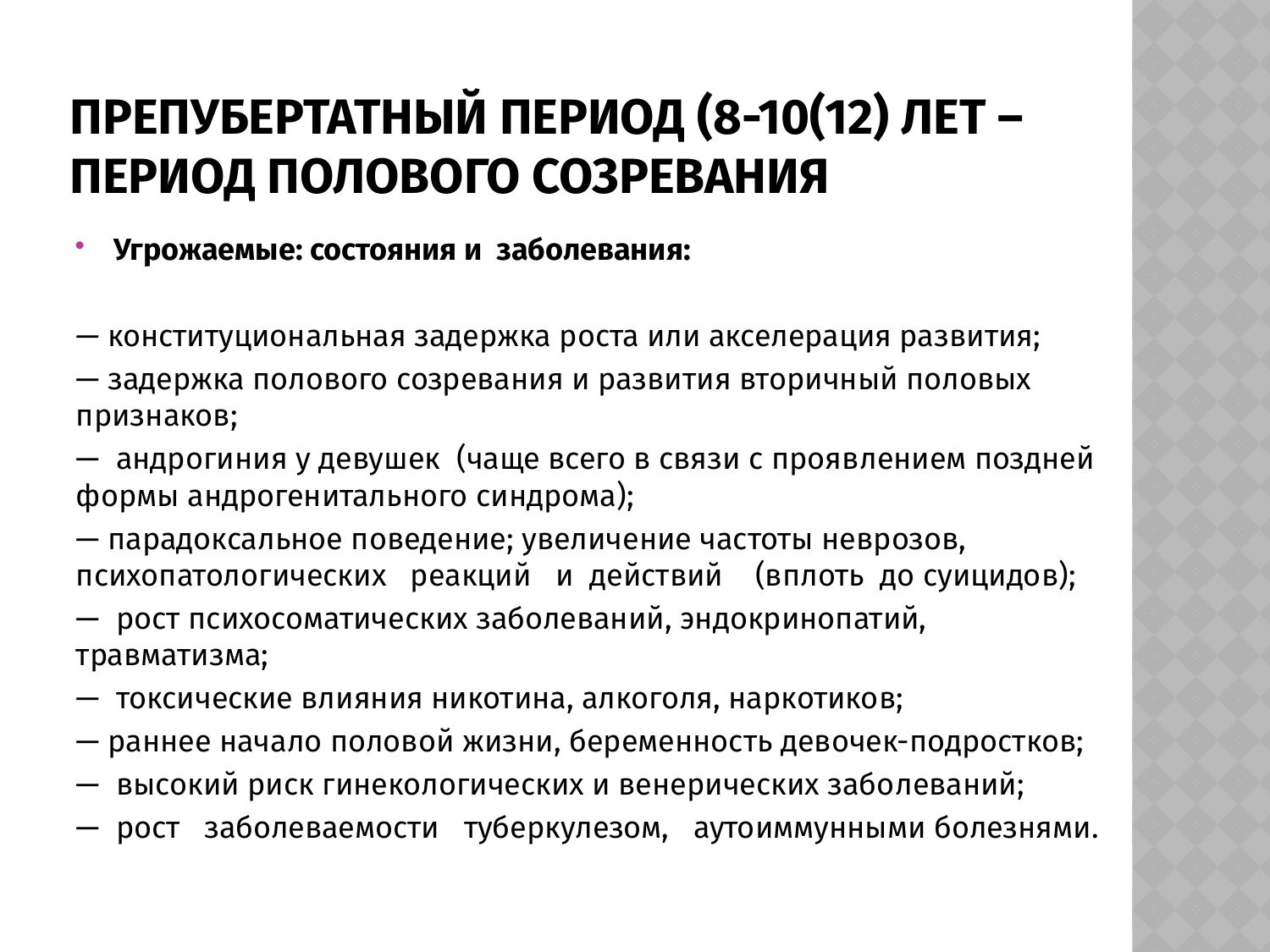

# Препубертатный период (8-10(12) лет –период полового созревания
Угрожаемые: состояния и  заболевания:

— конституциональная задержка роста или акселерация развития;
— задержка полового созревания и развития вторичный половых признаков;
—  андрогиния у девушек  (чаще всего в связи с прояв­лением поздней формы андрогенитального синдрома);
— парадоксальное поведение; увеличение частоты невро­зов,   психопатологических   реакций   и  действий    (вплоть  до суицидов);
—  рост психосоматических заболеваний, эндокринопатий, травматизма;
—  токсические влияния никотина, алкоголя, наркотиков;
— раннее начало половой жизни, беременность девочек-подростков;
—  высокий риск гинекологических и венерических забо­леваний;
—  рост   заболеваемости   туберкулезом,   аутоиммунными болезнями.